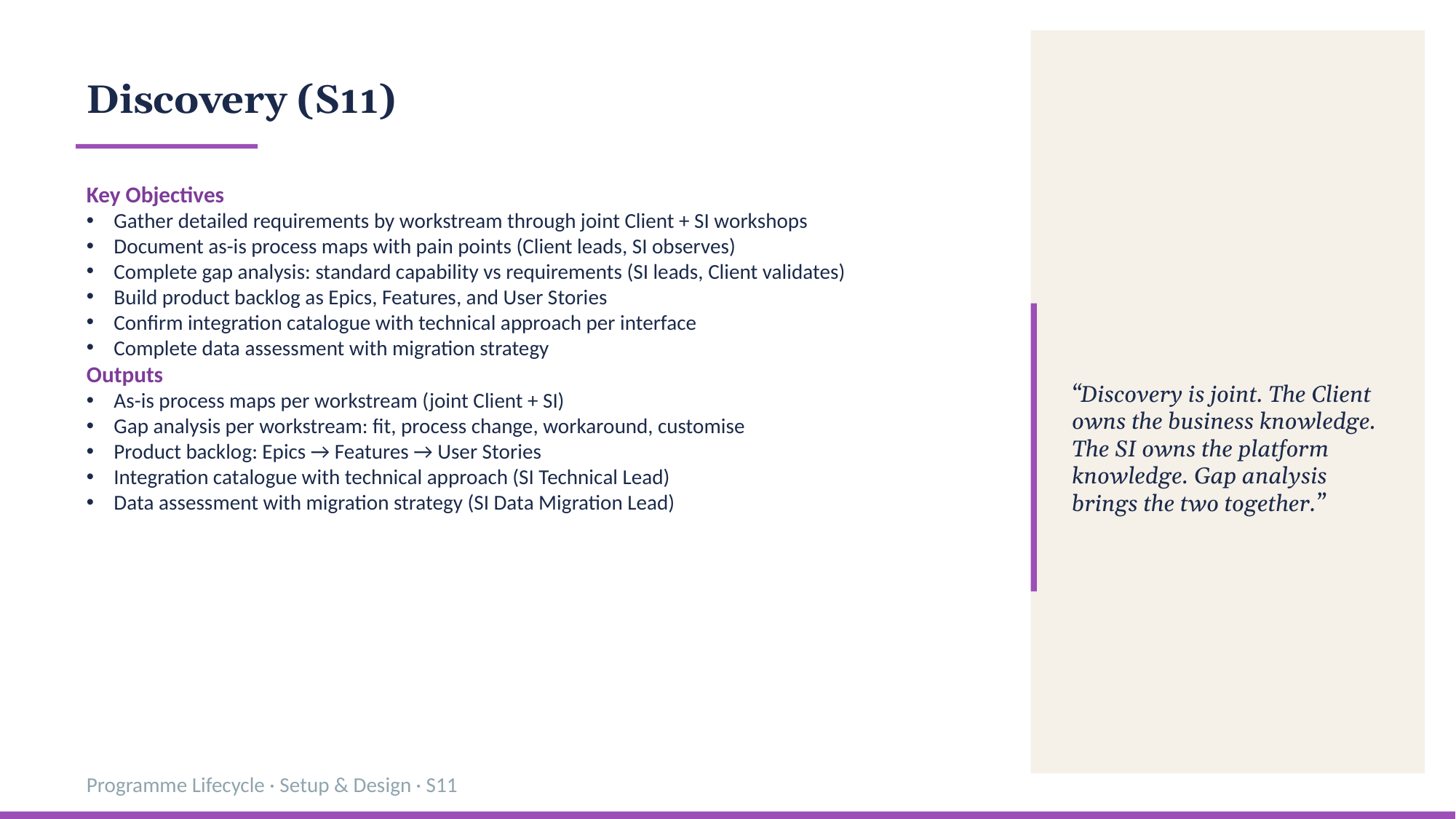

Discovery (S11)

Key Objectives
Gather detailed requirements by workstream through joint Client + SI workshops
Document as-is process maps with pain points (Client leads, SI observes)
Complete gap analysis: standard capability vs requirements (SI leads, Client validates)
Build product backlog as Epics, Features, and User Stories
Confirm integration catalogue with technical approach per interface
Complete data assessment with migration strategy
Outputs
As-is process maps per workstream (joint Client + SI)
Gap analysis per workstream: fit, process change, workaround, customise
Product backlog: Epics → Features → User Stories
Integration catalogue with technical approach (SI Technical Lead)
Data assessment with migration strategy (SI Data Migration Lead)

“Discovery is joint. The Client owns the business knowledge. The SI owns the platform knowledge. Gap analysis brings the two together.”
Programme Lifecycle · Setup & Design · S11